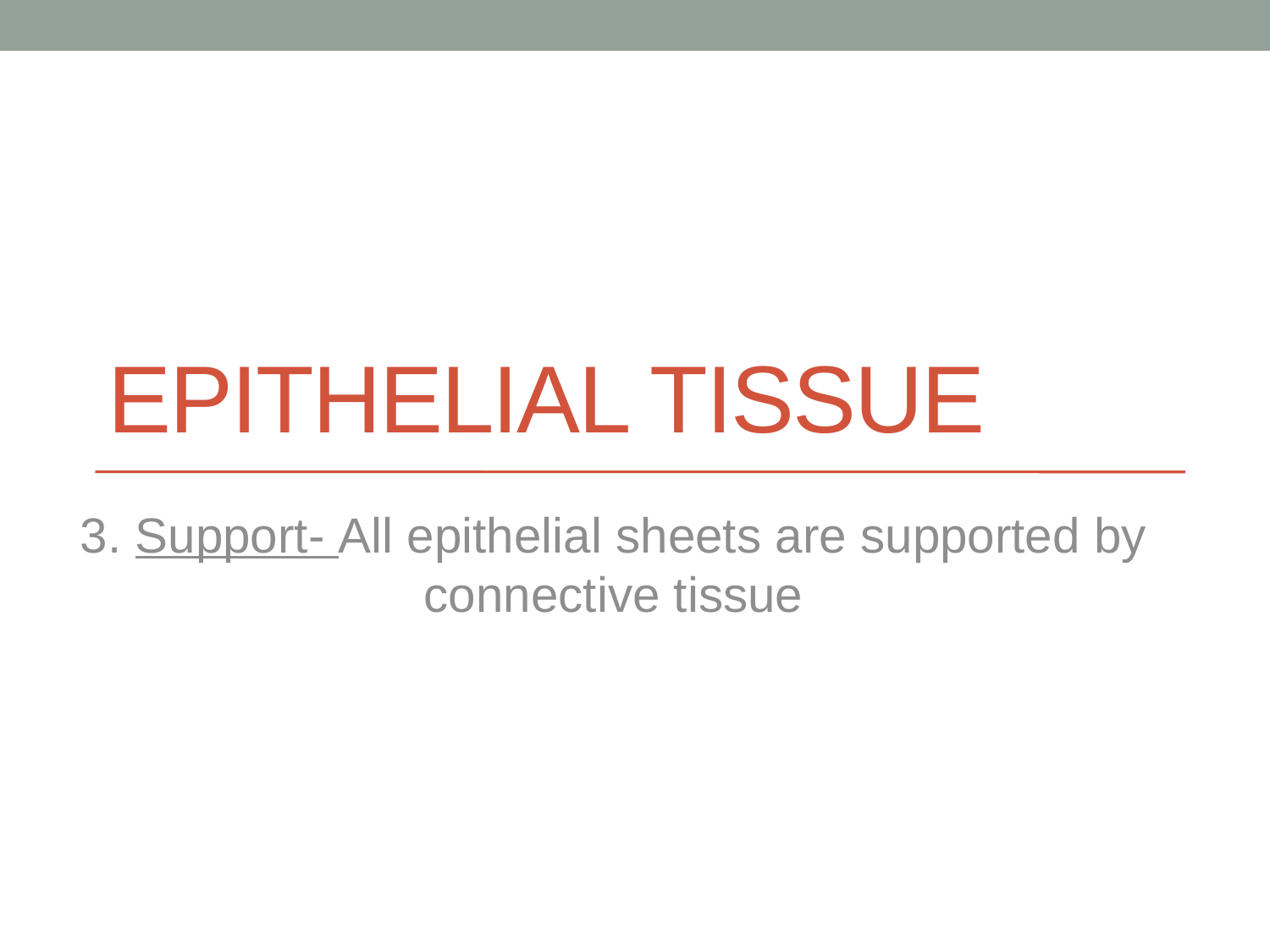

# Epithelial Tissue
3. Support- All epithelial sheets are supported by connective tissue